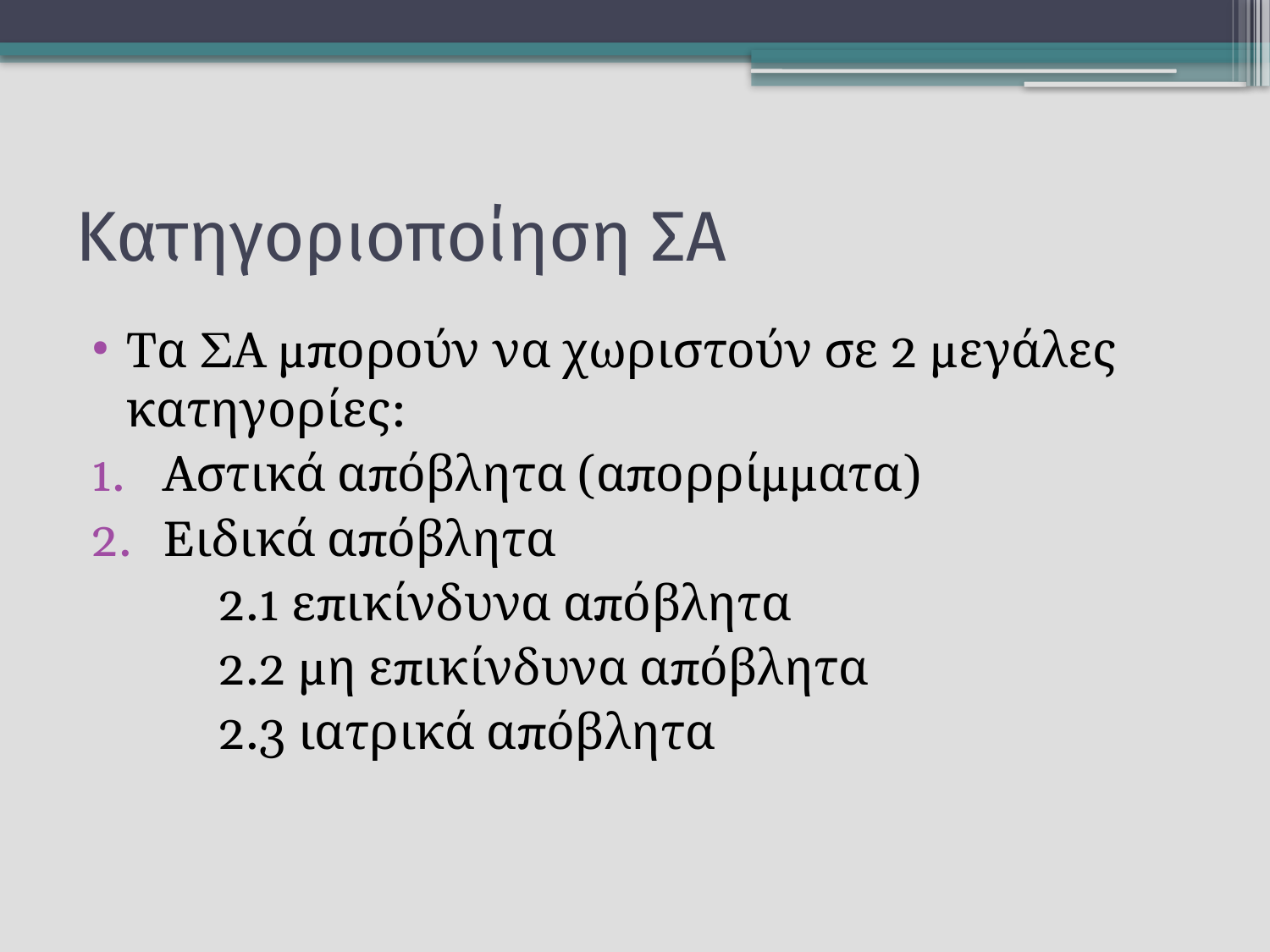

# Κατηγοριοποίηση ΣΑ
Τα ΣΑ μπορούν να χωριστούν σε 2 μεγάλες κατηγορίες:
Αστικά απόβλητα (απορρίμματα)
Ειδικά απόβλητα
	2.1 επικίνδυνα απόβλητα
	2.2 μη επικίνδυνα απόβλητα
	2.3 ιατρικά απόβλητα